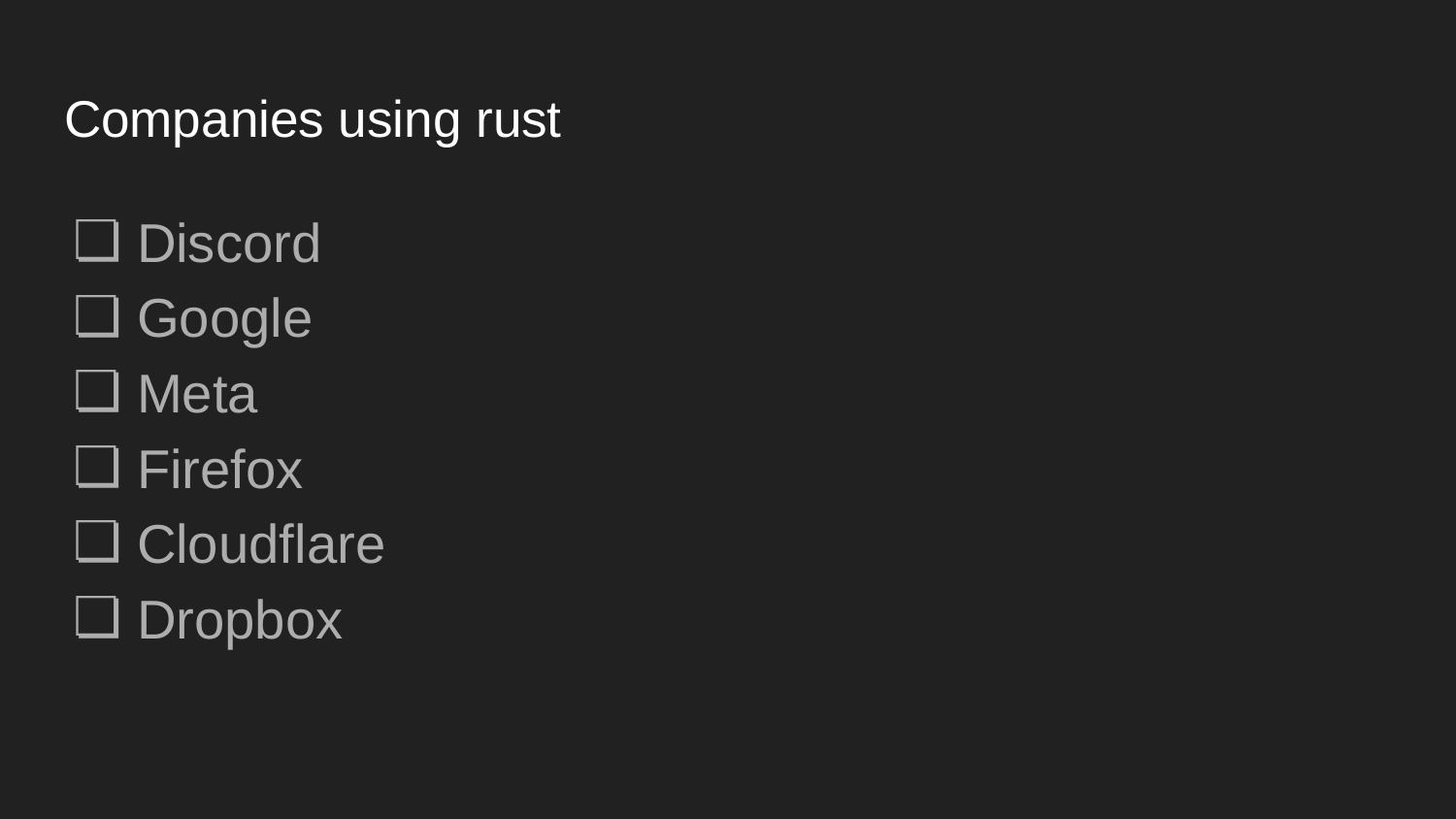

# Companies using rust
Discord
Google
Meta
Firefox
Cloudflare
Dropbox